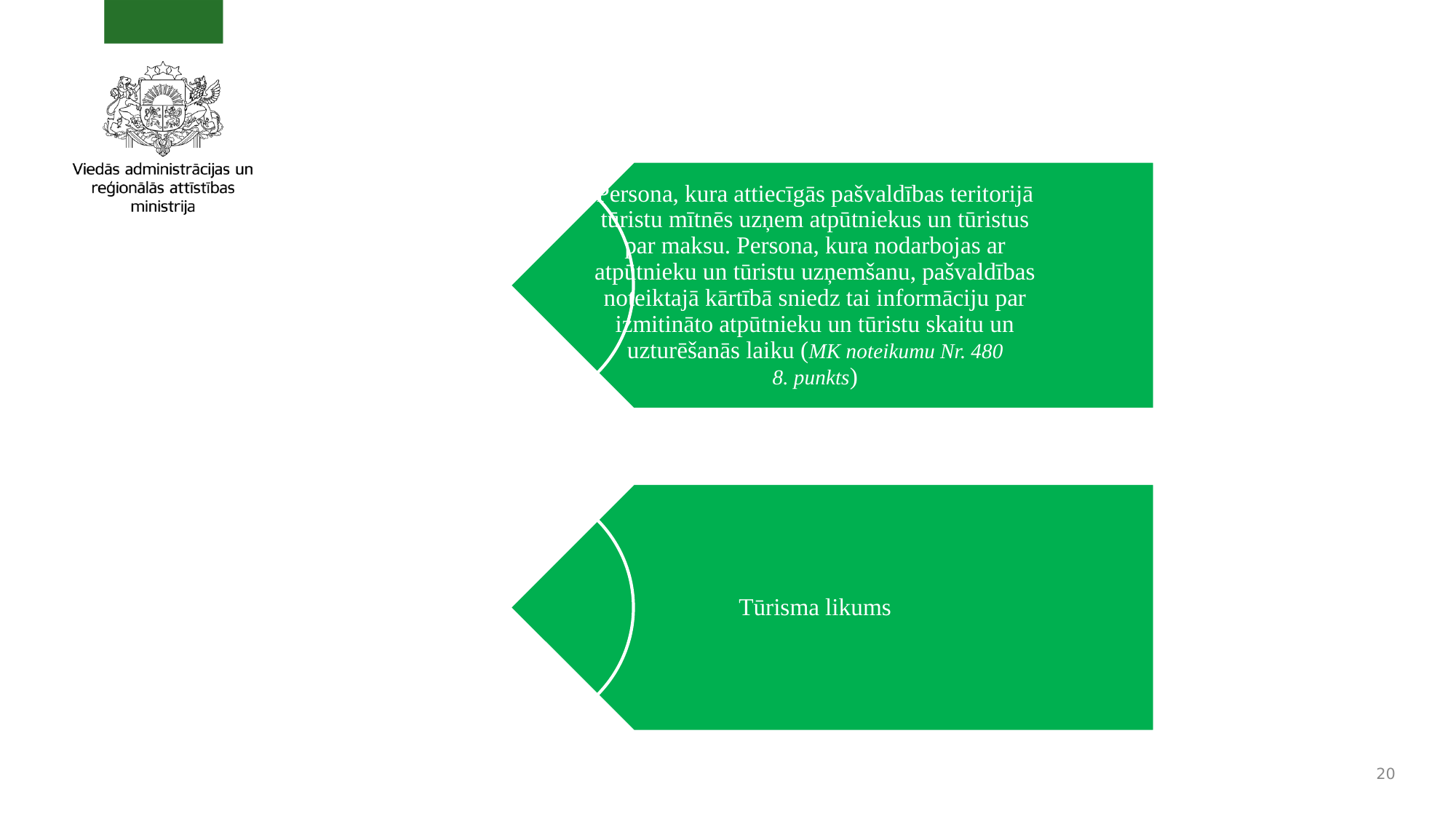

#
Persona, kura attiecīgās pašvaldības teritorijā tūristu mītnēs uzņem atpūtniekus un tūristus par maksu. Persona, kura nodarbojas ar atpūtnieku un tūristu uzņemšanu, pašvaldības noteiktajā kārtībā sniedz tai informāciju par izmitināto atpūtnieku un tūristu skaitu un uzturēšanās laiku (MK noteikumu Nr. 480 8. punkts)
Tūrisma likums

20